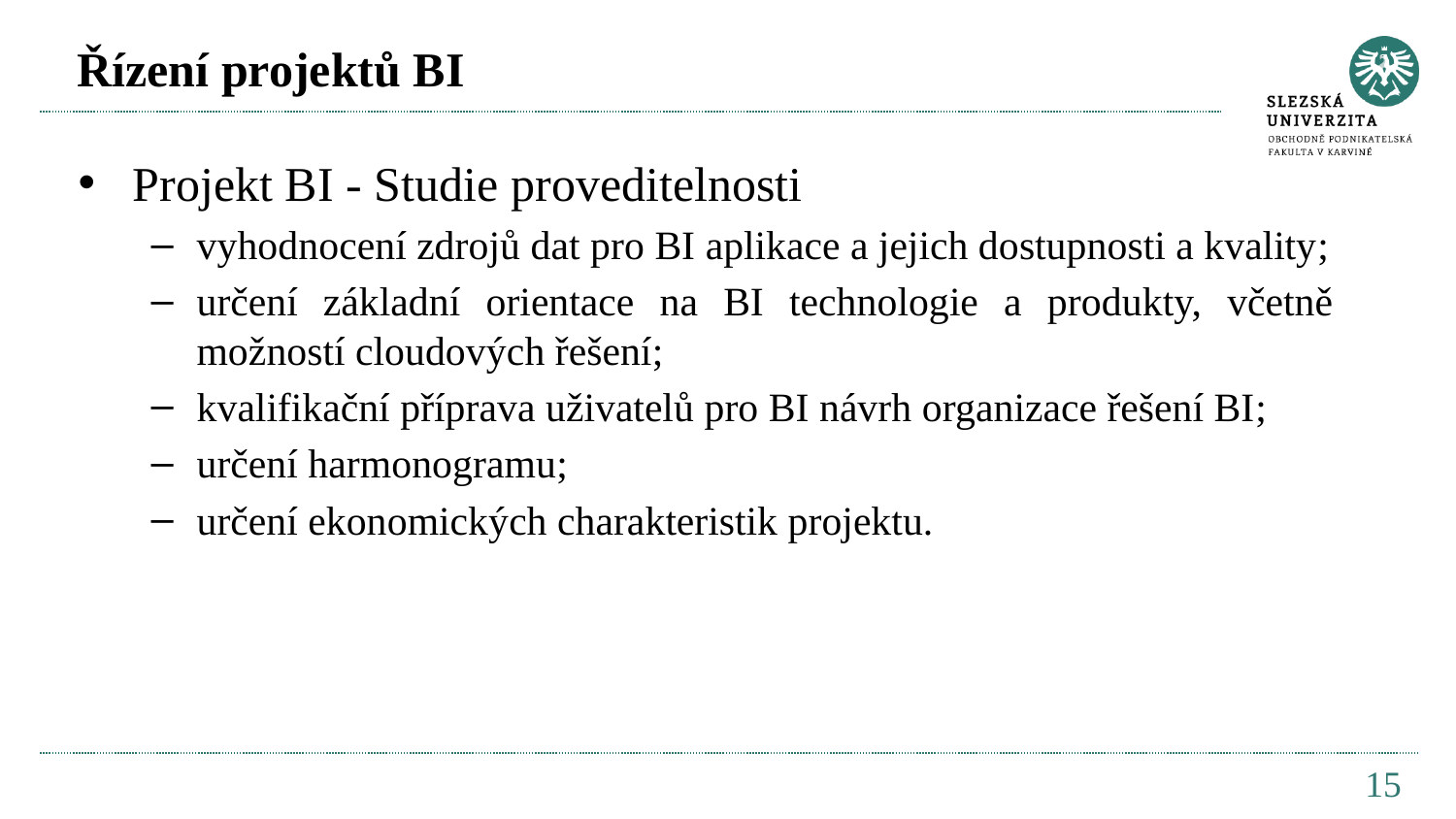

# Řízení projektů BI
Projekt BI - Studie proveditelnosti
vyhodnocení zdrojů dat pro BI aplikace a jejich dostupnosti a kvality;
určení základní orientace na BI technologie a produkty, včetně možností cloudových řešení;
kvalifikační příprava uživatelů pro BI návrh organizace řešení BI;
určení harmonogramu;
určení ekonomických charakteristik projektu.

15